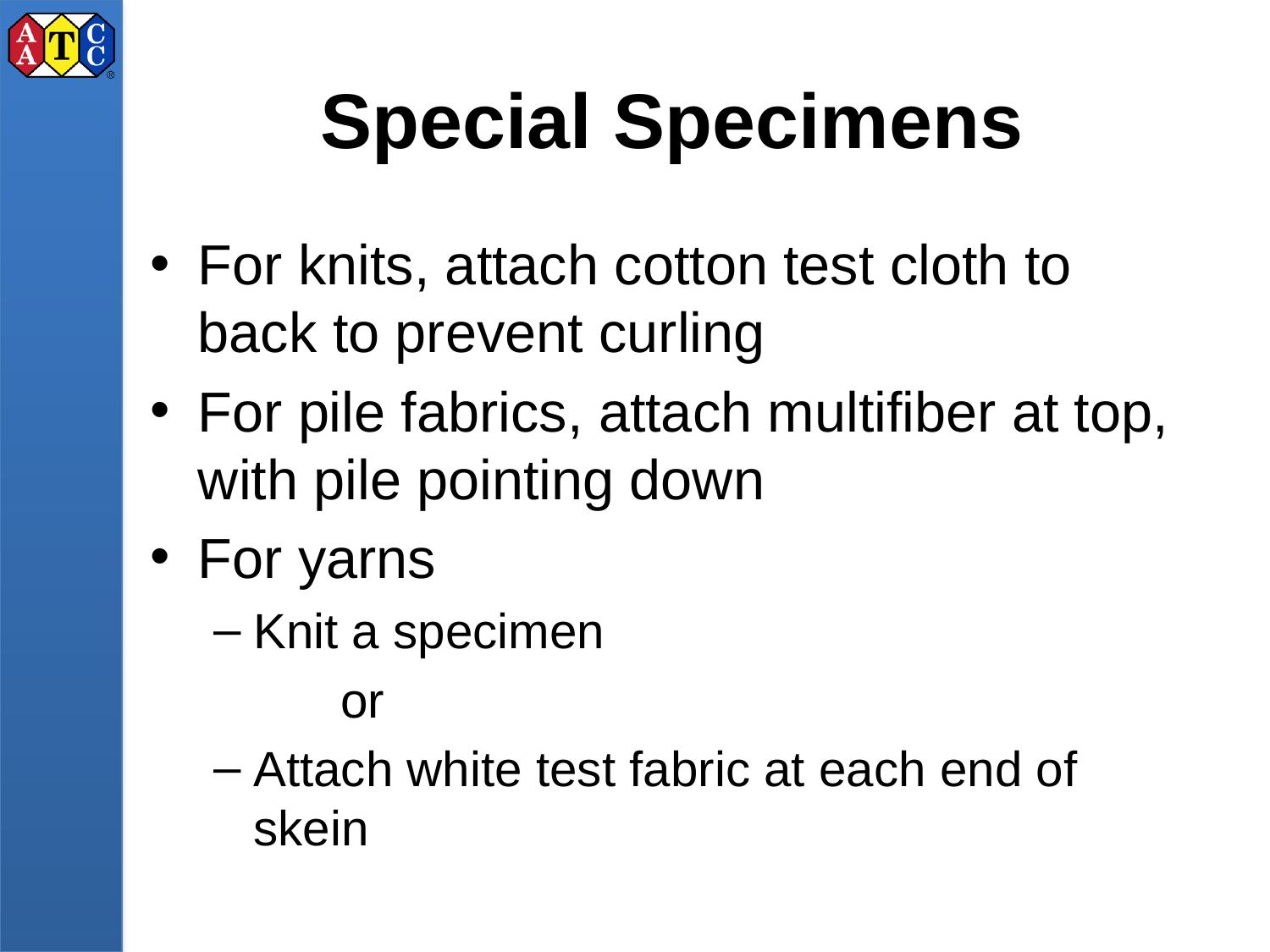

# Special Specimens
For knits, attach cotton test cloth to back to prevent curling
For pile fabrics, attach multifiber at top, with pile pointing down
For yarns
Knit a specimen
	or
Attach white test fabric at each end of skein